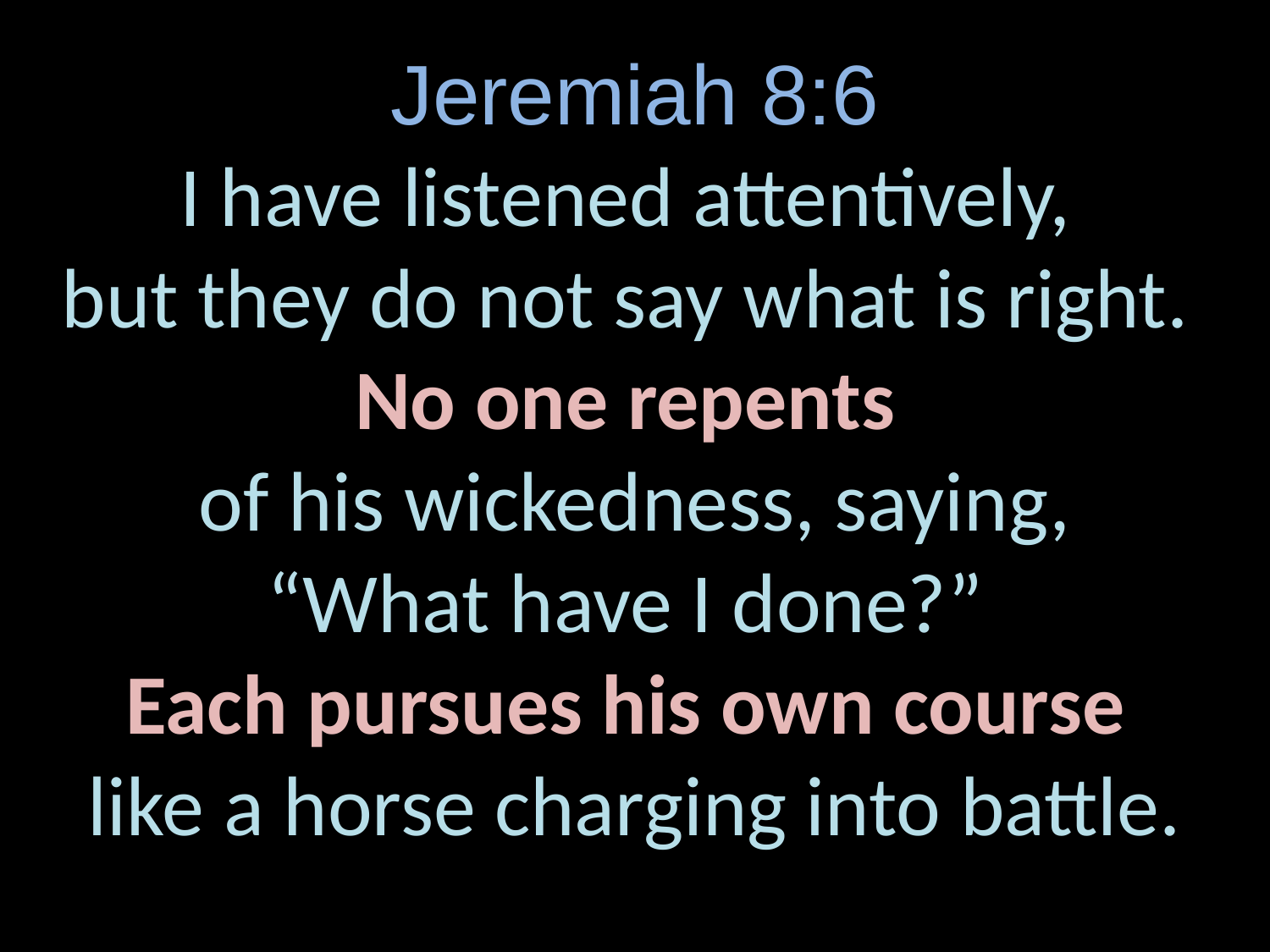

# Jeremiah 8:6 I have listened attentively, but they do not say what is right. No one repents of his wickedness, saying, “What have I done?” Each pursues his own course like a horse charging into battle.